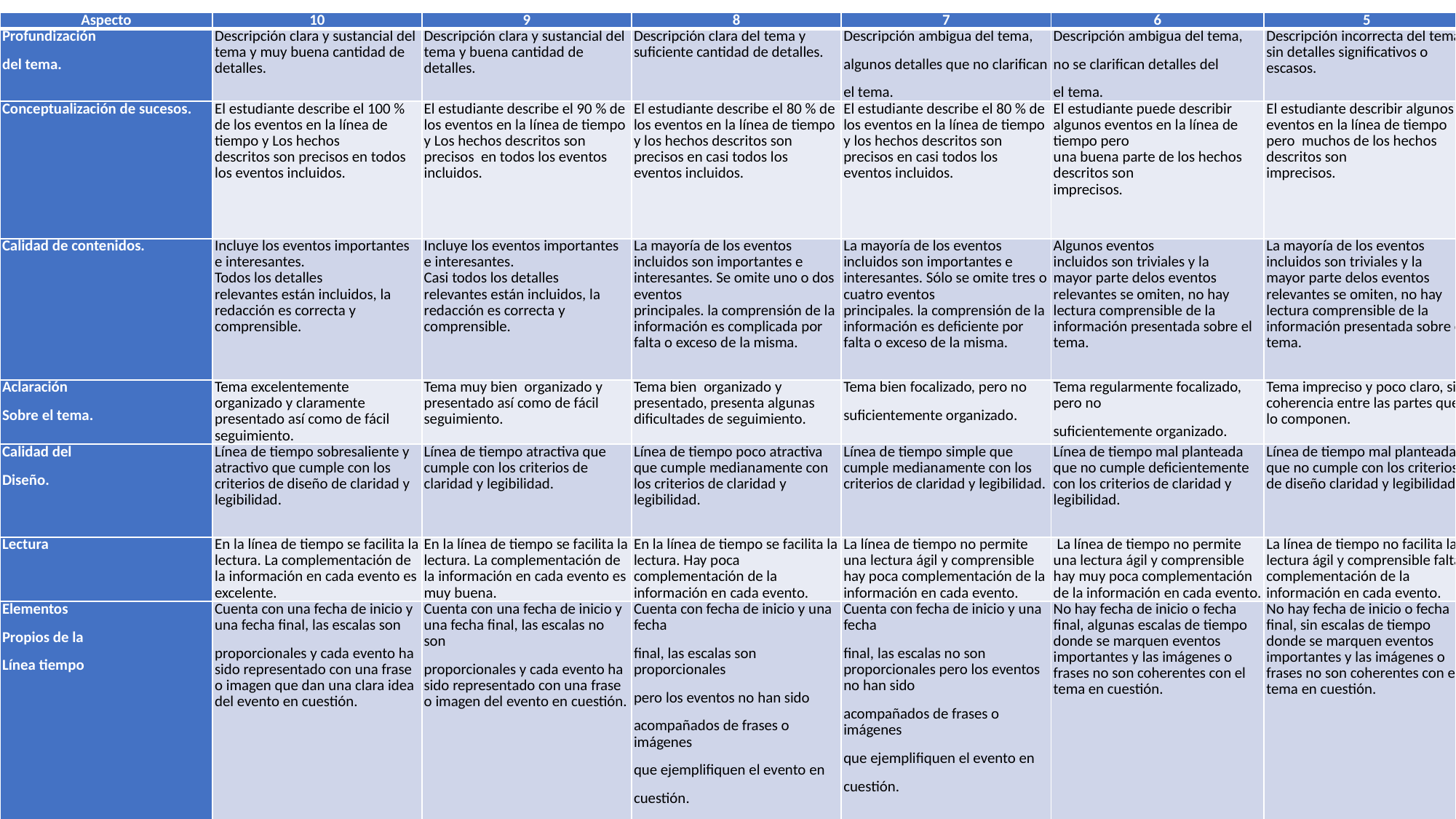

| Aspecto | 10 | 9 | 8 | 7 | 6 | 5 |
| --- | --- | --- | --- | --- | --- | --- |
| Profundización del tema. | Descripción clara y sustancial del tema y muy buena cantidad de detalles. | Descripción clara y sustancial del tema y buena cantidad de detalles. | Descripción clara del tema y suficiente cantidad de detalles. | Descripción ambigua del tema, algunos detalles que no clarifican el tema. | Descripción ambigua del tema, no se clarifican detalles del el tema. | Descripción incorrecta del tema, sin detalles significativos o escasos. |
| Conceptualización de sucesos. | El estudiante describe el 100 % de los eventos en la línea de tiempo y Los hechos descritos son precisos en todos los eventos incluidos. | El estudiante describe el 90 % de los eventos en la línea de tiempo y Los hechos descritos son precisos en todos los eventos incluidos. | El estudiante describe el 80 % de los eventos en la línea de tiempo y los hechos descritos son precisos en casi todos los eventos incluidos. | El estudiante describe el 80 % de los eventos en la línea de tiempo y los hechos descritos son precisos en casi todos los eventos incluidos. | El estudiante puede describir algunos eventos en la línea de tiempo pero una buena parte de los hechos descritos son imprecisos. | El estudiante describir algunos eventos en la línea de tiempo pero muchos de los hechos descritos son imprecisos. |
| Calidad de contenidos. | Incluye los eventos importantes e interesantes. Todos los detalles relevantes están incluidos, la redacción es correcta y comprensible. | Incluye los eventos importantes e interesantes. Casi todos los detalles relevantes están incluidos, la redacción es correcta y comprensible. | La mayoría de los eventos incluidos son importantes e interesantes. Se omite uno o dos eventos principales. la comprensión de la información es complicada por falta o exceso de la misma. | La mayoría de los eventos incluidos son importantes e interesantes. Sólo se omite tres o cuatro eventos principales. la comprensión de la información es deficiente por falta o exceso de la misma. | Algunos eventos incluidos son triviales y la mayor parte delos eventos relevantes se omiten, no hay lectura comprensible de la información presentada sobre el tema. | La mayoría de los eventos incluidos son triviales y la mayor parte delos eventos relevantes se omiten, no hay lectura comprensible de la información presentada sobre el tema. |
| Aclaración Sobre el tema. | Tema excelentemente organizado y claramente presentado así como de fácil seguimiento. | Tema muy bien organizado y presentado así como de fácil seguimiento. | Tema bien organizado y presentado, presenta algunas dificultades de seguimiento. | Tema bien focalizado, pero no suficientemente organizado. | Tema regularmente focalizado, pero no suficientemente organizado. | Tema impreciso y poco claro, sin coherencia entre las partes que lo componen. |
| Calidad del Diseño. | Línea de tiempo sobresaliente y atractivo que cumple con los criterios de diseño de claridad y legibilidad. | Línea de tiempo atractiva que cumple con los criterios de claridad y legibilidad. | Línea de tiempo poco atractiva que cumple medianamente con los criterios de claridad y legibilidad. | Línea de tiempo simple que cumple medianamente con los criterios de claridad y legibilidad. | Línea de tiempo mal planteada que no cumple deficientemente con los criterios de claridad y legibilidad. | Línea de tiempo mal planteada que no cumple con los criterios de diseño claridad y legibilidad. |
| Lectura | En la línea de tiempo se facilita la lectura. La complementación de la información en cada evento es excelente. | En la línea de tiempo se facilita la lectura. La complementación de la información en cada evento es muy buena. | En la línea de tiempo se facilita la lectura. Hay poca complementación de la información en cada evento. | La línea de tiempo no permite una lectura ágil y comprensible hay poca complementación de la información en cada evento. | La línea de tiempo no permite una lectura ágil y comprensible hay muy poca complementación de la información en cada evento. | La línea de tiempo no facilita la lectura ágil y comprensible falta complementación de la información en cada evento. |
| Elementos Propios de la Línea tiempo | Cuenta con una fecha de inicio y una fecha final, las escalas son proporcionales y cada evento ha sido representado con una frase o imagen que dan una clara idea del evento en cuestión. | Cuenta con una fecha de inicio y una fecha final, las escalas no son proporcionales y cada evento ha sido representado con una frase o imagen del evento en cuestión. | Cuenta con fecha de inicio y una fecha final, las escalas son proporcionales pero los eventos no han sido acompañados de frases o imágenes que ejemplifiquen el evento en cuestión. | Cuenta con fecha de inicio y una fecha final, las escalas no son proporcionales pero los eventos no han sido acompañados de frases o imágenes que ejemplifiquen el evento en cuestión. | No hay fecha de inicio o fecha final, algunas escalas de tiempo donde se marquen eventos importantes y las imágenes o frases no son coherentes con el tema en cuestión. | No hay fecha de inicio o fecha final, sin escalas de tiempo donde se marquen eventos importantes y las imágenes o frases no son coherentes con el tema en cuestión. |
| Presentación De la línea de Tiempo | La selección de los colores y la tipografía usada fueron atractivas y permiten una correcta visualización de la línea de tiempo. | La selección de los colores y la tipografía usada permiten una correcta visualización de la línea de tiempo pero fueron poco atractivas. | Los colores y la tipografía usada permiten una correcta visualización de la línea de tiempo. | Los colores y la tipografía usada dificultan permiten una correcta visualización de la línea de tiempo. | Los colores y la tipografía usada no permiten una correcta visualización de la línea de tiempo. | Se abusó del uso de colores y tipografías. |
| Ortografía y redacción. | Sin errores | 1-2 errores | 3-4 errores | 5 errores | 6 errores | 7 o más errores |